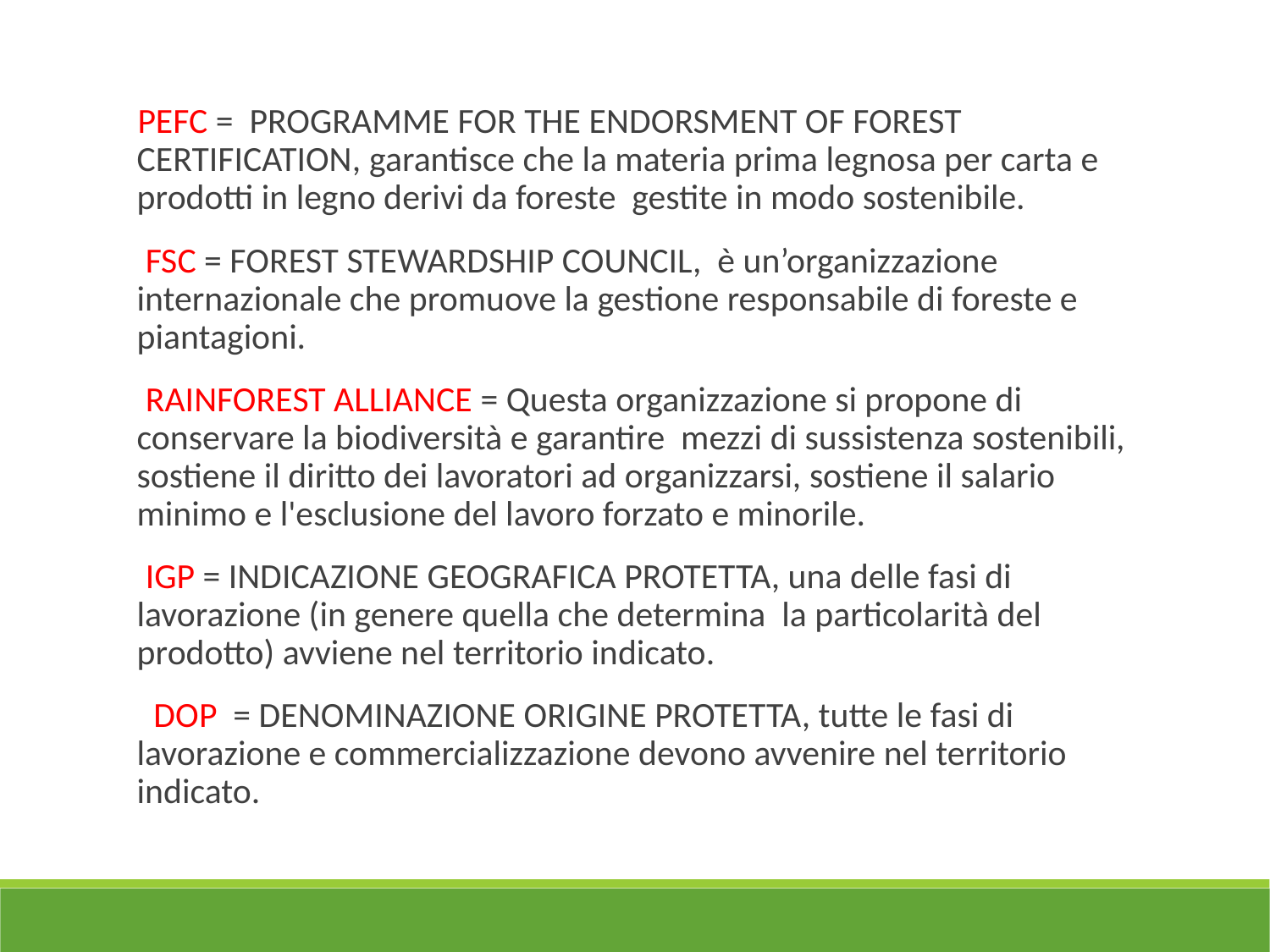

PEFC =  PROGRAMME FOR THE ENDORSMENT OF FOREST  CERTIFICATION, garantisce che la materia prima legnosa per carta e prodotti in legno derivi da foreste  gestite in modo sostenibile.
       FSC = FOREST STEWARDSHIP COUNCIL,  è un’organizzazione internazionale che promuove la gestione responsabile di foreste e piantagioni.
       RAINFOREST ALLIANCE = Questa organizzazione si propone di conservare la biodiversità e garantire  mezzi di sussistenza sostenibili, sostiene il diritto dei lavoratori ad organizzarsi, sostiene il salario minimo e l'esclusione del lavoro forzato e minorile.
       IGP = INDICAZIONE GEOGRAFICA PROTETTA, una delle fasi di lavorazione (in genere quella che determina  la particolarità del prodotto) avviene nel territorio indicato.
        DOP  = DENOMINAZIONE ORIGINE PROTETTA, tutte le fasi di lavorazione e commercializzazione devono avvenire nel territorio indicato.

#